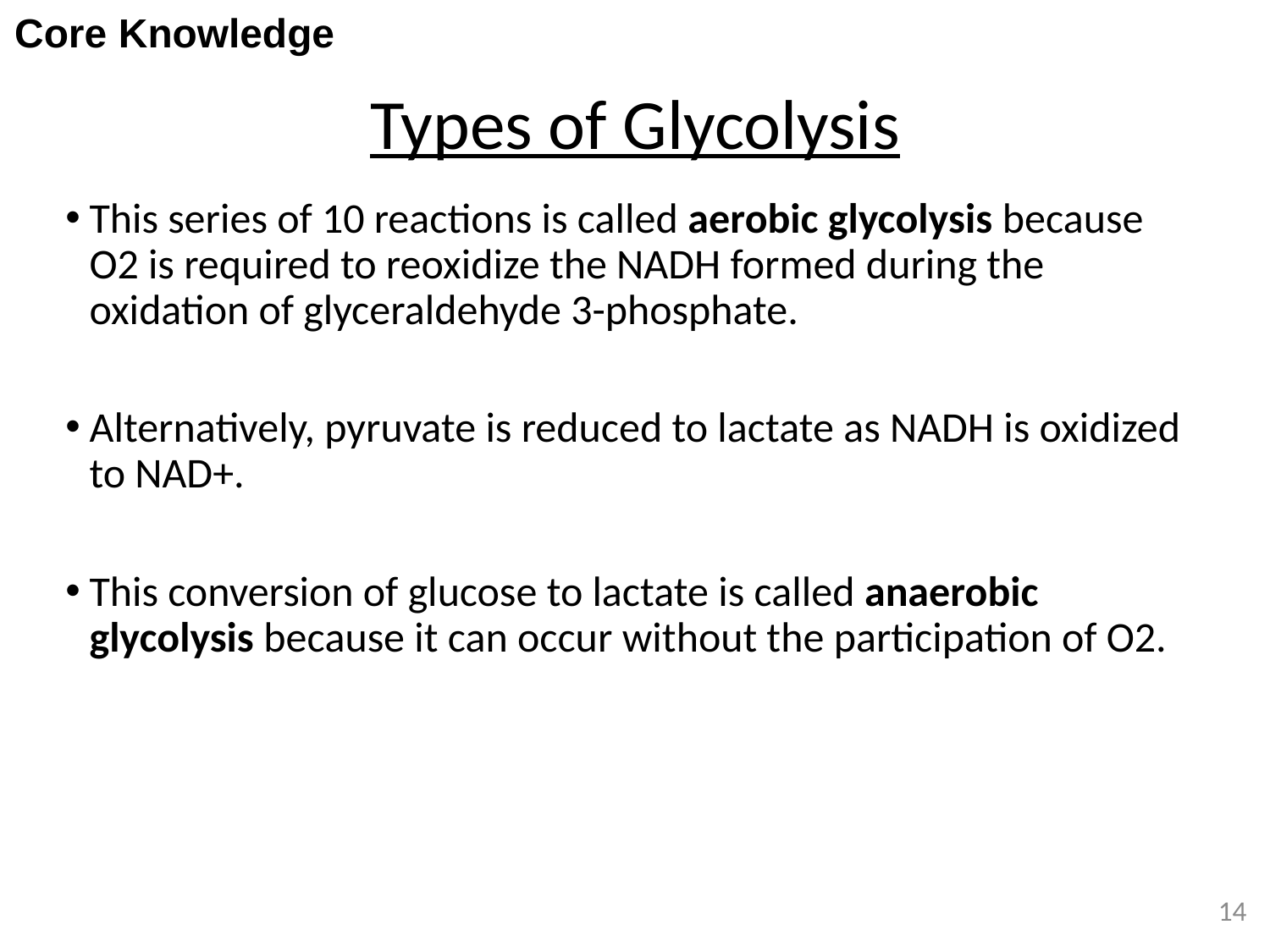

Core Knowledge
# Types of Glycolysis
This series of 10 reactions is called aerobic glycolysis because O2 is required to reoxidize the NADH formed during the oxidation of glyceraldehyde 3-phosphate.

Alternatively, pyruvate is reduced to lactate as NADH is oxidized to NAD+.

This conversion of glucose to lactate is called anaerobic glycolysis because it can occur without the participation of O2.

14